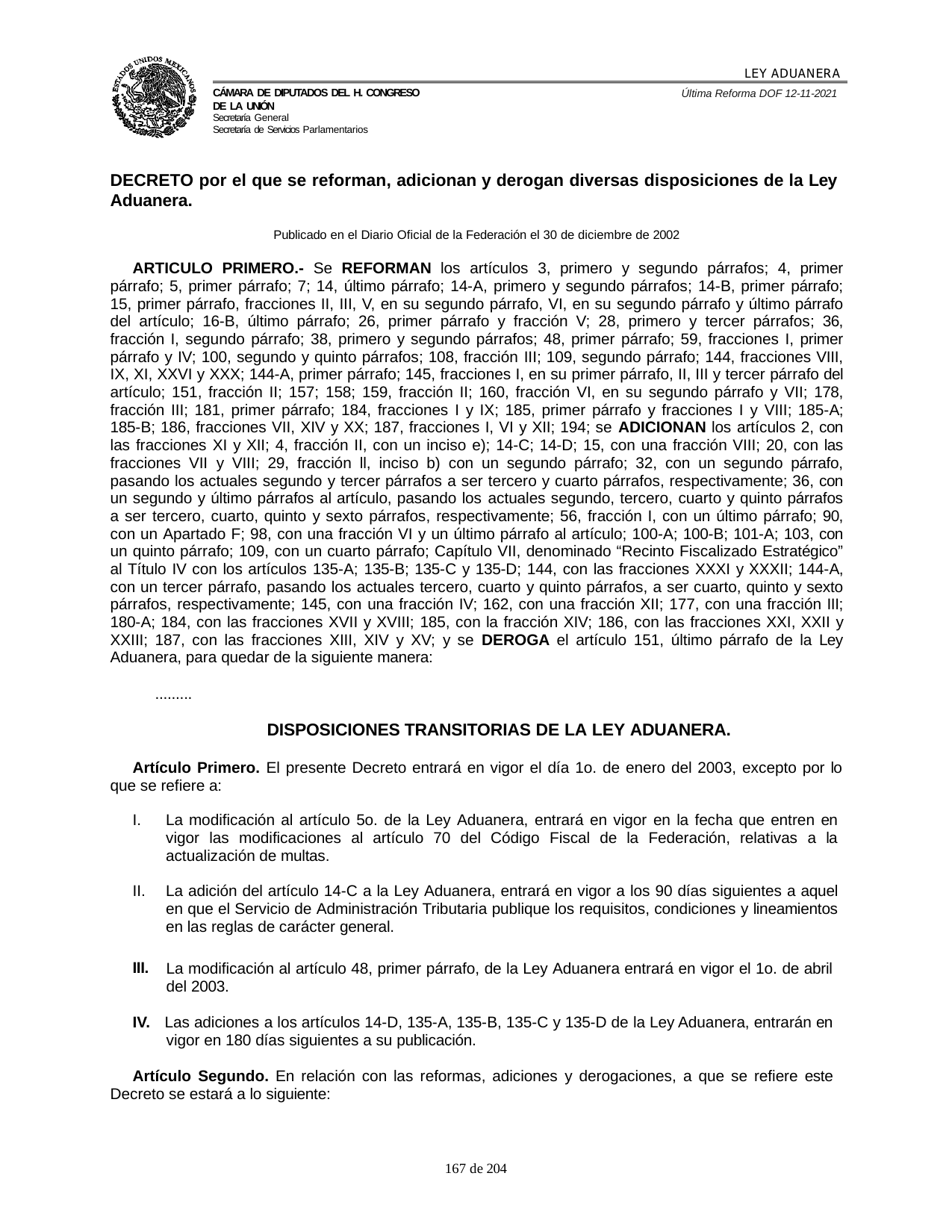

LEY ADUANERA

Última Reforma DOF 12-11-2021
Cámara de Diputados del H. Congreso de la Unión
Secretaría General
Secretaría de Servicios Parlamentarios
DECRETO por el que se reforman, adicionan y derogan diversas disposiciones de la Ley Aduanera.
Publicado en el Diario Oficial de la Federación el 30 de diciembre de 2002

ARTICULO PRIMERO.- Se REFORMAN los artículos 3, primero y segundo párrafos; 4, primer párrafo; 5, primer párrafo; 7; 14, último párrafo; 14-A, primero y segundo párrafos; 14-B, primer párrafo; 15, primer párrafo, fracciones II, III, V, en su segundo párrafo, VI, en su segundo párrafo y último párrafo del artículo; 16-B, último párrafo; 26, primer párrafo y fracción V; 28, primero y tercer párrafos; 36, fracción I, segundo párrafo; 38, primero y segundo párrafos; 48, primer párrafo; 59, fracciones I, primer párrafo y IV; 100, segundo y quinto párrafos; 108, fracción III; 109, segundo párrafo; 144, fracciones VIII, IX, XI, XXVI y XXX; 144-A, primer párrafo; 145, fracciones I, en su primer párrafo, II, III y tercer párrafo del artículo; 151, fracción II; 157; 158; 159, fracción II; 160, fracción VI, en su segundo párrafo y VII; 178, fracción III; 181, primer párrafo; 184, fracciones I y IX; 185, primer párrafo y fracciones I y VIII; 185-A; 185-B; 186, fracciones VII, XIV y XX; 187, fracciones I, VI y XII; 194; se ADICIONAN los artículos 2, con las fracciones XI y XII; 4, fracción II, con un inciso e); 14-C; 14-D; 15, con una fracción VIII; 20, con las fracciones VII y VIII; 29, fracción ll, inciso b) con un segundo párrafo; 32, con un segundo párrafo, pasando los actuales segundo y tercer párrafos a ser tercero y cuarto párrafos, respectivamente; 36, con un segundo y último párrafos al artículo, pasando los actuales segundo, tercero, cuarto y quinto párrafos a ser tercero, cuarto, quinto y sexto párrafos, respectivamente; 56, fracción I, con un último párrafo; 90, con un Apartado F; 98, con una fracción VI y un último párrafo al artículo; 100-A; 100-B; 101-A; 103, con un quinto párrafo; 109, con un cuarto párrafo; Capítulo VII, denominado “Recinto Fiscalizado Estratégico” al Título IV con los artículos 135-A; 135-B; 135-C y 135-D; 144, con las fracciones XXXI y XXXII; 144-A, con un tercer párrafo, pasando los actuales tercero, cuarto y quinto párrafos, a ser cuarto, quinto y sexto párrafos, respectivamente; 145, con una fracción IV; 162, con una fracción XII; 177, con una fracción III; 180-A; 184, con las fracciones XVII y XVIII; 185, con la fracción XIV; 186, con las fracciones XXI, XXII y XXIII; 187, con las fracciones XIII, XIV y XV; y se DEROGA el artículo 151, último párrafo de la Ley Aduanera, para quedar de la siguiente manera:
.........
DISPOSICIONES TRANSITORIAS DE LA LEY ADUANERA.
Artículo Primero. El presente Decreto entrará en vigor el día 1o. de enero del 2003, excepto por lo que se refiere a:
La modificación al artículo 5o. de la Ley Aduanera, entrará en vigor en la fecha que entren en 	vigor las modificaciones al artículo 70 del Código Fiscal de la Federación, relativas a la 	actualización de multas.
La adición del artículo 14-C a la Ley Aduanera, entrará en vigor a los 90 días siguientes a aquel 	en que el Servicio de Administración Tributaria publique los requisitos, condiciones y lineamientos 	en las reglas de carácter general.
III.
La modificación al artículo 48, primer párrafo, de la Ley Aduanera entrará en vigor el 1o. de abril del 2003.
IV.  Las adiciones a los artículos 14-D, 135-A, 135-B, 135-C y 135-D de la Ley Aduanera, entrarán en vigor en 180 días siguientes a su publicación.
Artículo Segundo. En relación con las reformas, adiciones y derogaciones, a que se refiere este Decreto se estará a lo siguiente:
167 de 204